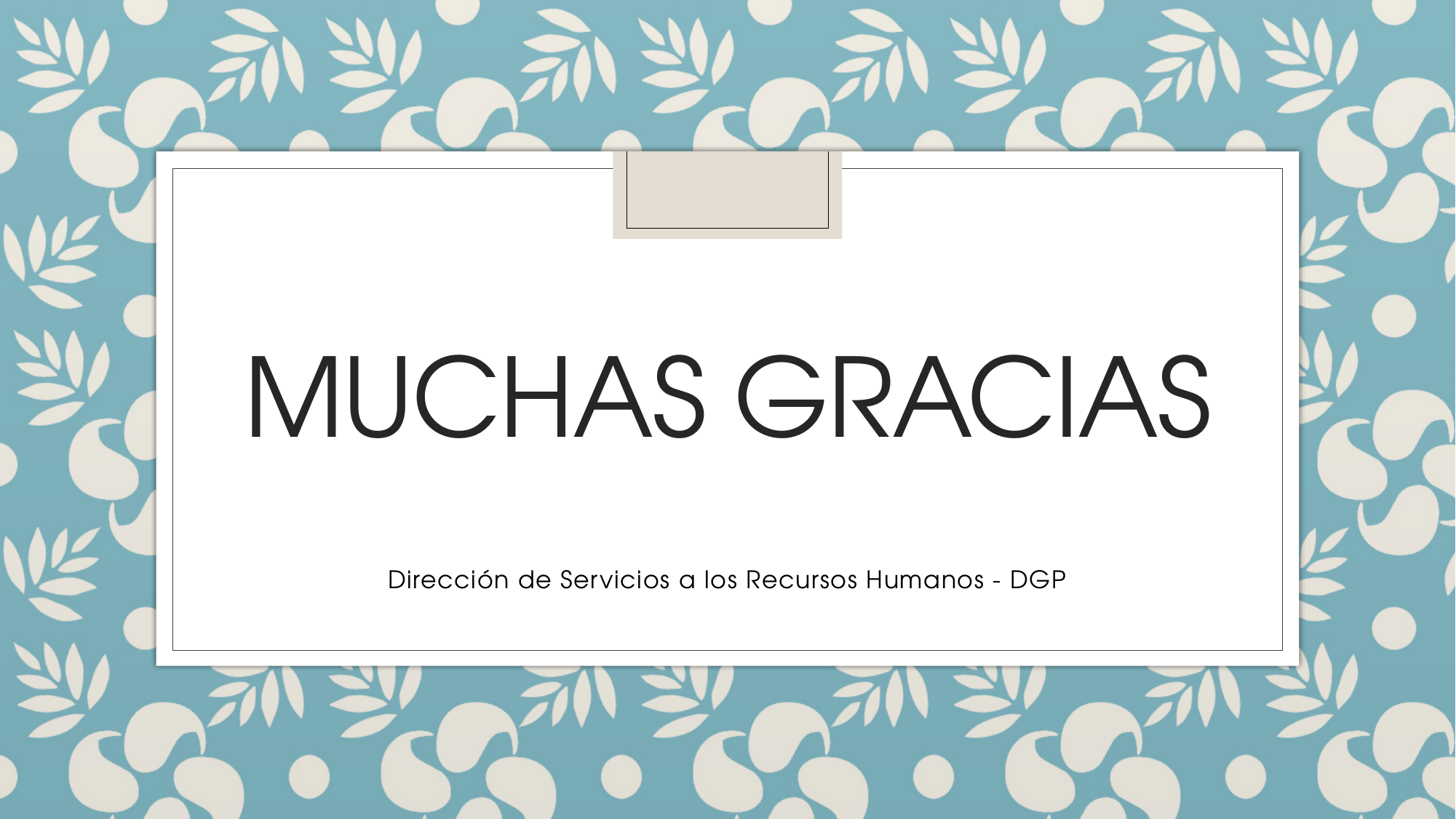

# MUCHAS GRACIAS
Dirección de Servicios a los Recursos Humanos - DGP